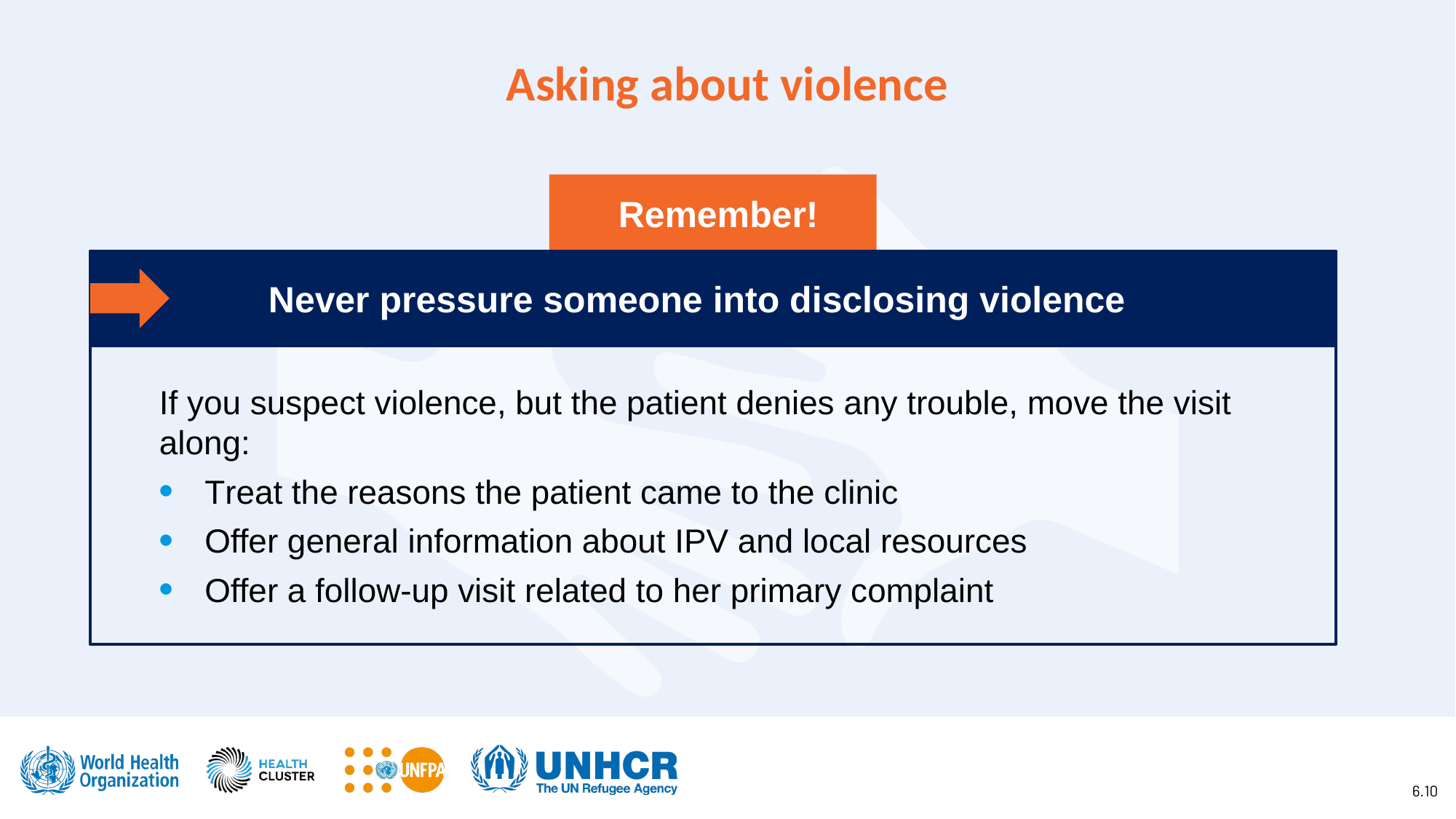

Asking about violence
Remember!
Never pressure someone into disclosing violence

If you suspect violence, but the patient denies any trouble, move the visit along:
Treat the reasons the patient came to the clinic
Offer general information about IPV and local resources
Offer a follow-up visit related to her primary complaint
6.10